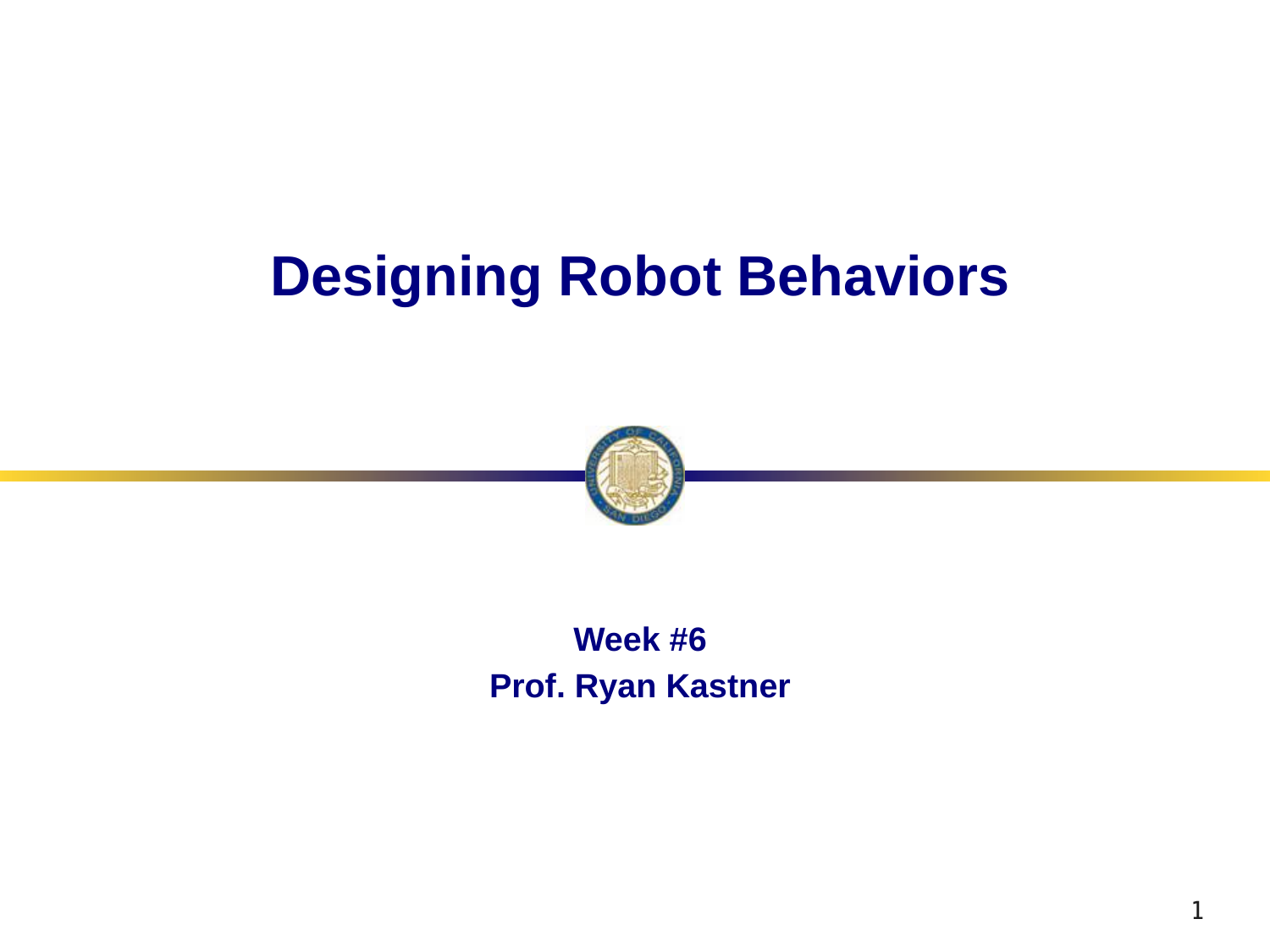

# Designing Robot Behaviors
Week #6
Prof. Ryan Kastner
1